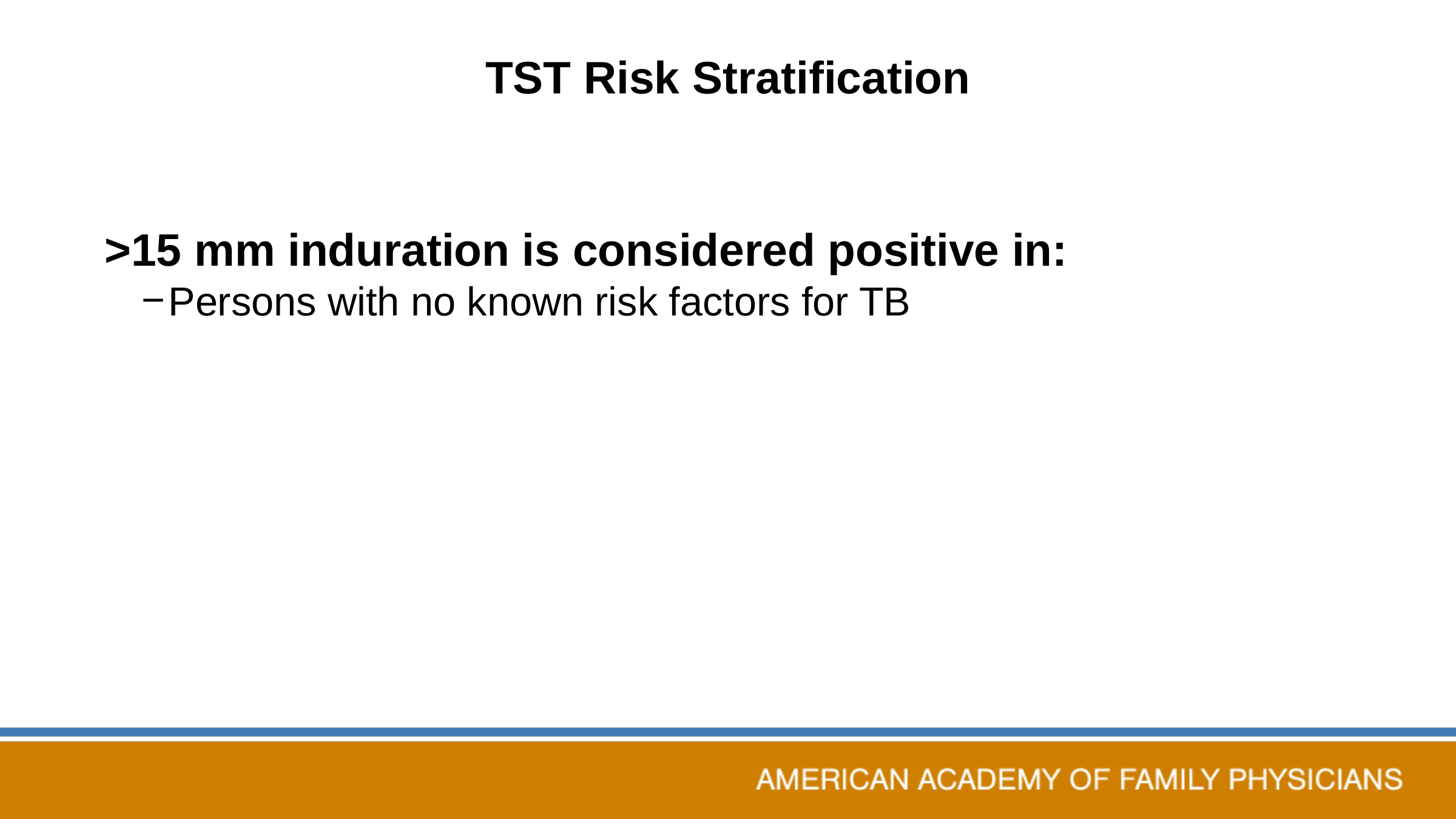

# TST Risk Stratification
>15 mm induration is considered positive in:
Persons with no known risk factors for TB